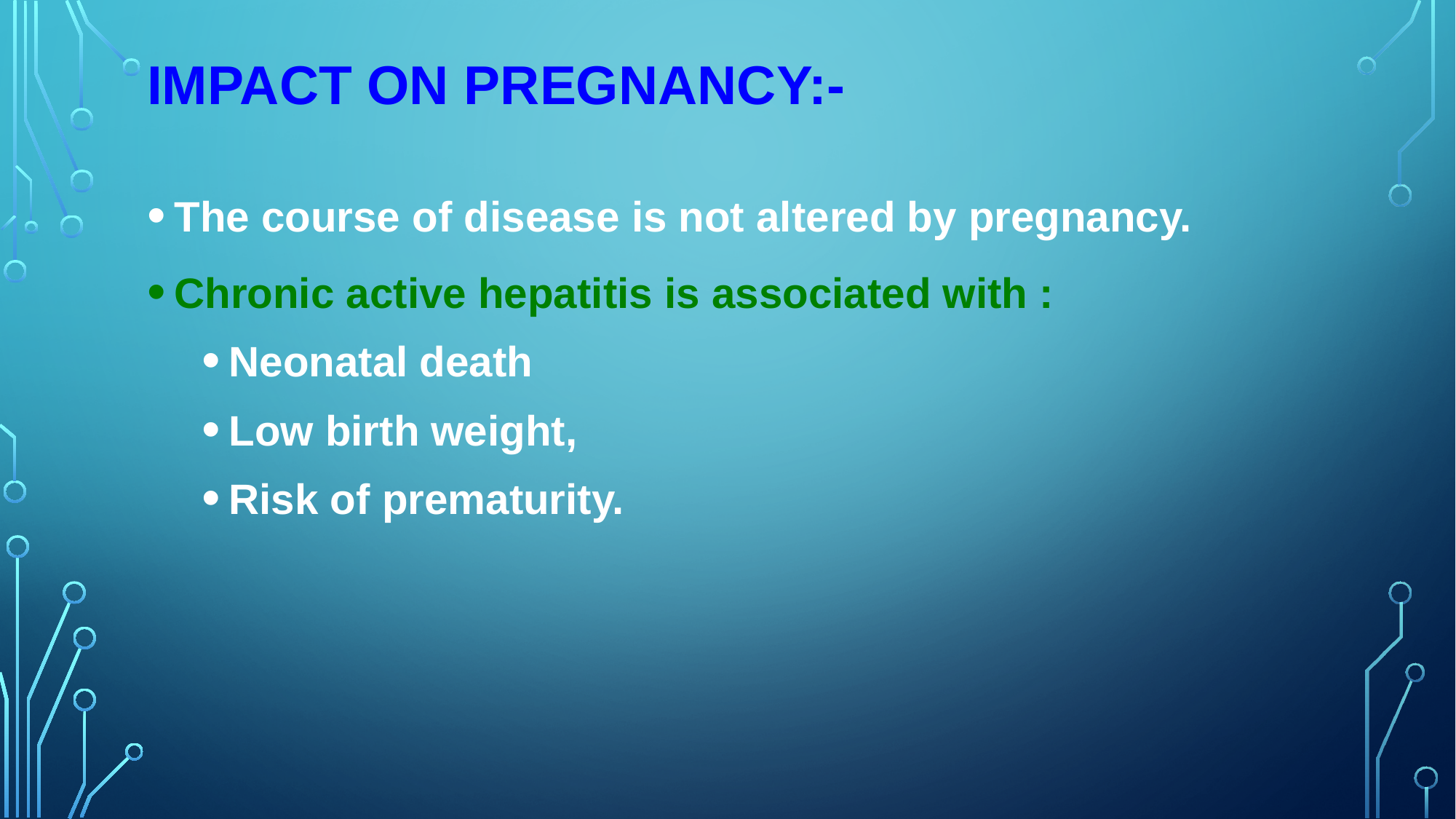

# IMPACT ON PREGNANCY:-
The course of disease is not altered by pregnancy.
Chronic active hepatitis is associated with :
Neonatal death
Low birth weight,
Risk of prematurity.